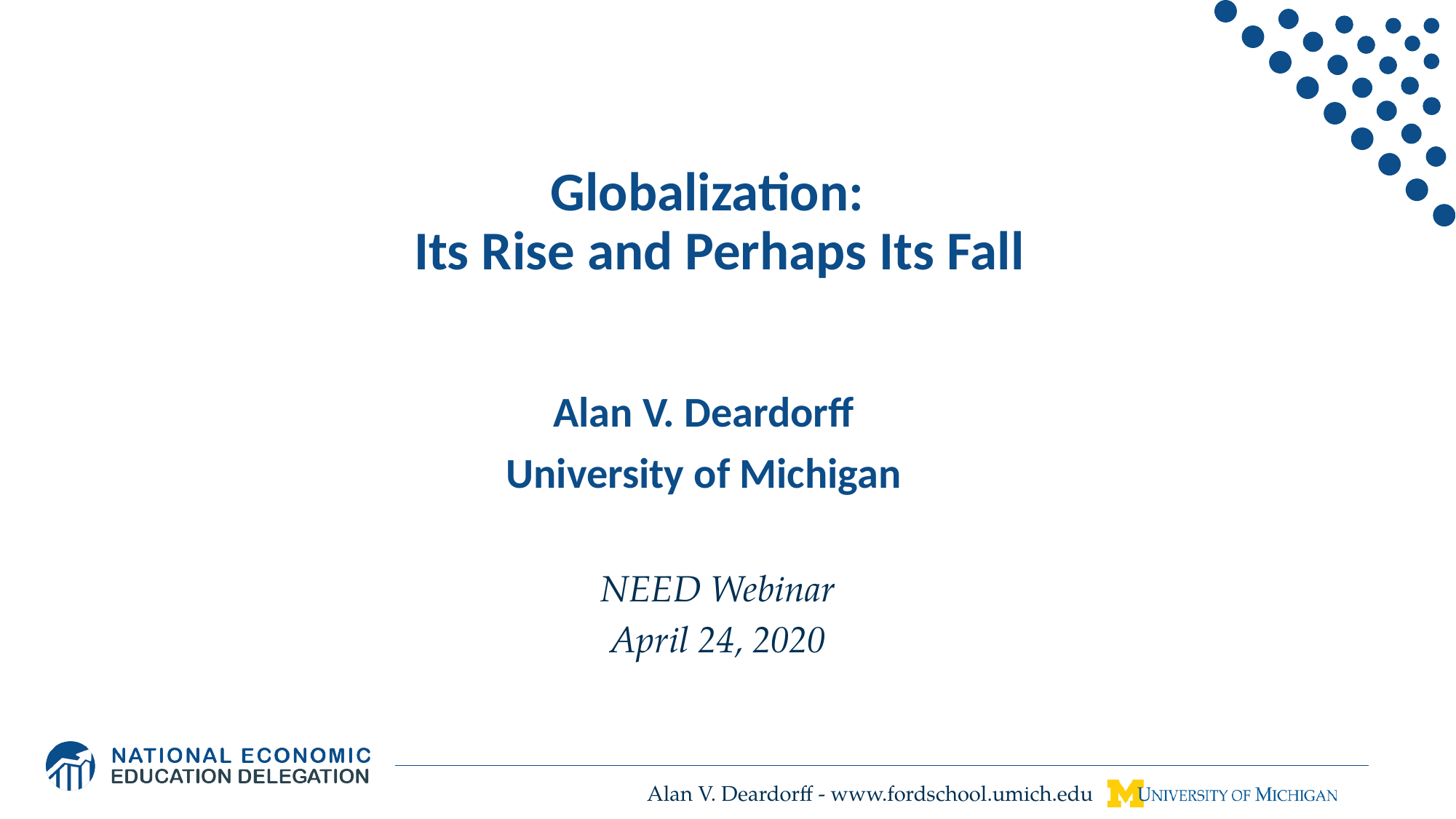

# Globalization: Its Rise and Perhaps Its Fall
Alan V. Deardorff
University of Michigan
NEED Webinar
April 24, 2020